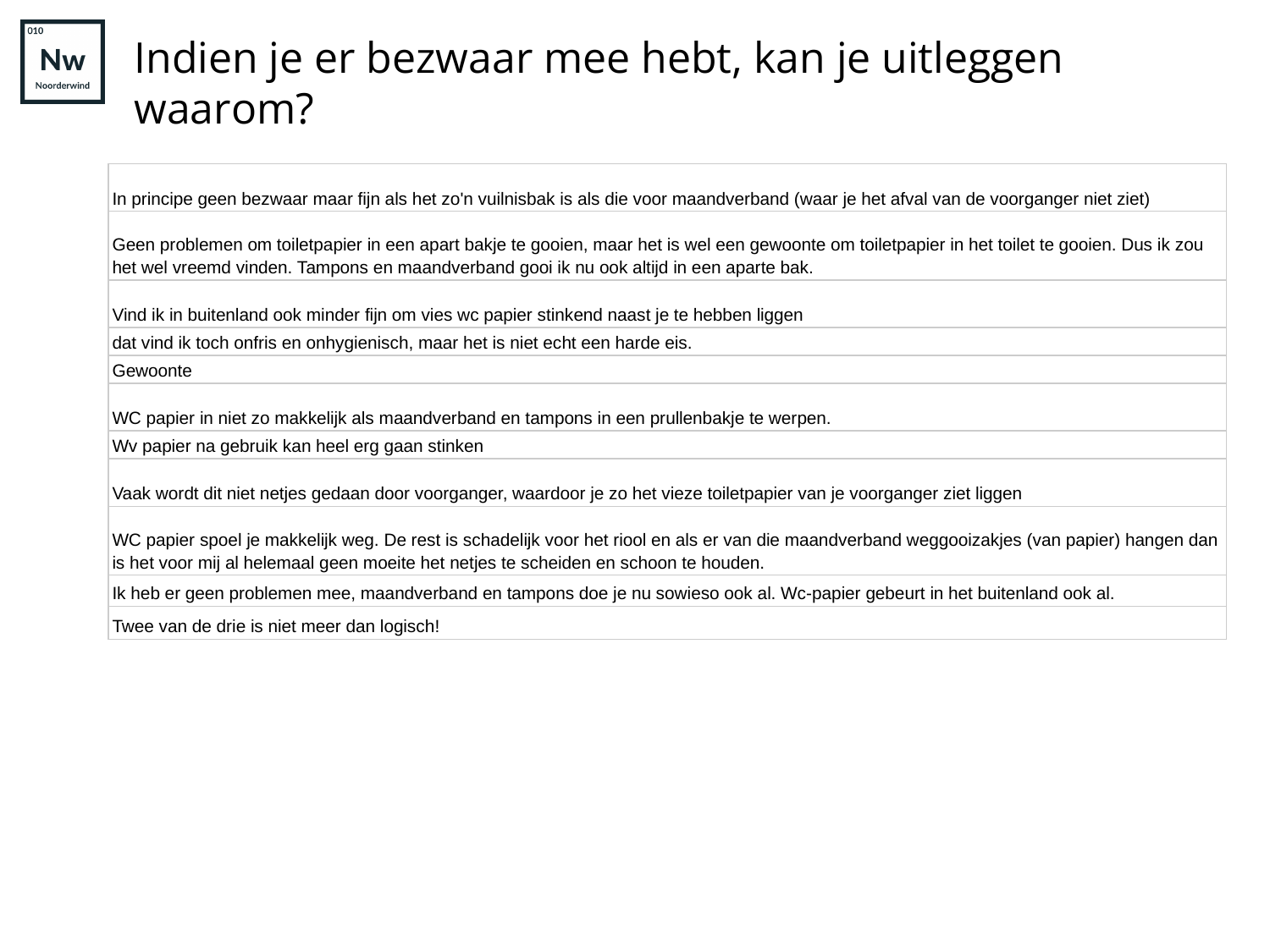

# Indien je er bezwaar mee hebt, kan je uitleggen waarom?
| In principe geen bezwaar maar fijn als het zo'n vuilnisbak is als die voor maandverband (waar je het afval van de voorganger niet ziet) |
| --- |
| Geen problemen om toiletpapier in een apart bakje te gooien, maar het is wel een gewoonte om toiletpapier in het toilet te gooien. Dus ik zou het wel vreemd vinden. Tampons en maandverband gooi ik nu ook altijd in een aparte bak. |
| Vind ik in buitenland ook minder fijn om vies wc papier stinkend naast je te hebben liggen |
| dat vind ik toch onfris en onhygienisch, maar het is niet echt een harde eis. |
| Gewoonte |
| WC papier in niet zo makkelijk als maandverband en tampons in een prullenbakje te werpen. |
| Wv papier na gebruik kan heel erg gaan stinken |
| Vaak wordt dit niet netjes gedaan door voorganger, waardoor je zo het vieze toiletpapier van je voorganger ziet liggen |
| WC papier spoel je makkelijk weg. De rest is schadelijk voor het riool en als er van die maandverband weggooizakjes (van papier) hangen dan is het voor mij al helemaal geen moeite het netjes te scheiden en schoon te houden. |
| Ik heb er geen problemen mee, maandverband en tampons doe je nu sowieso ook al. Wc-papier gebeurt in het buitenland ook al. |
| Twee van de drie is niet meer dan logisch! |